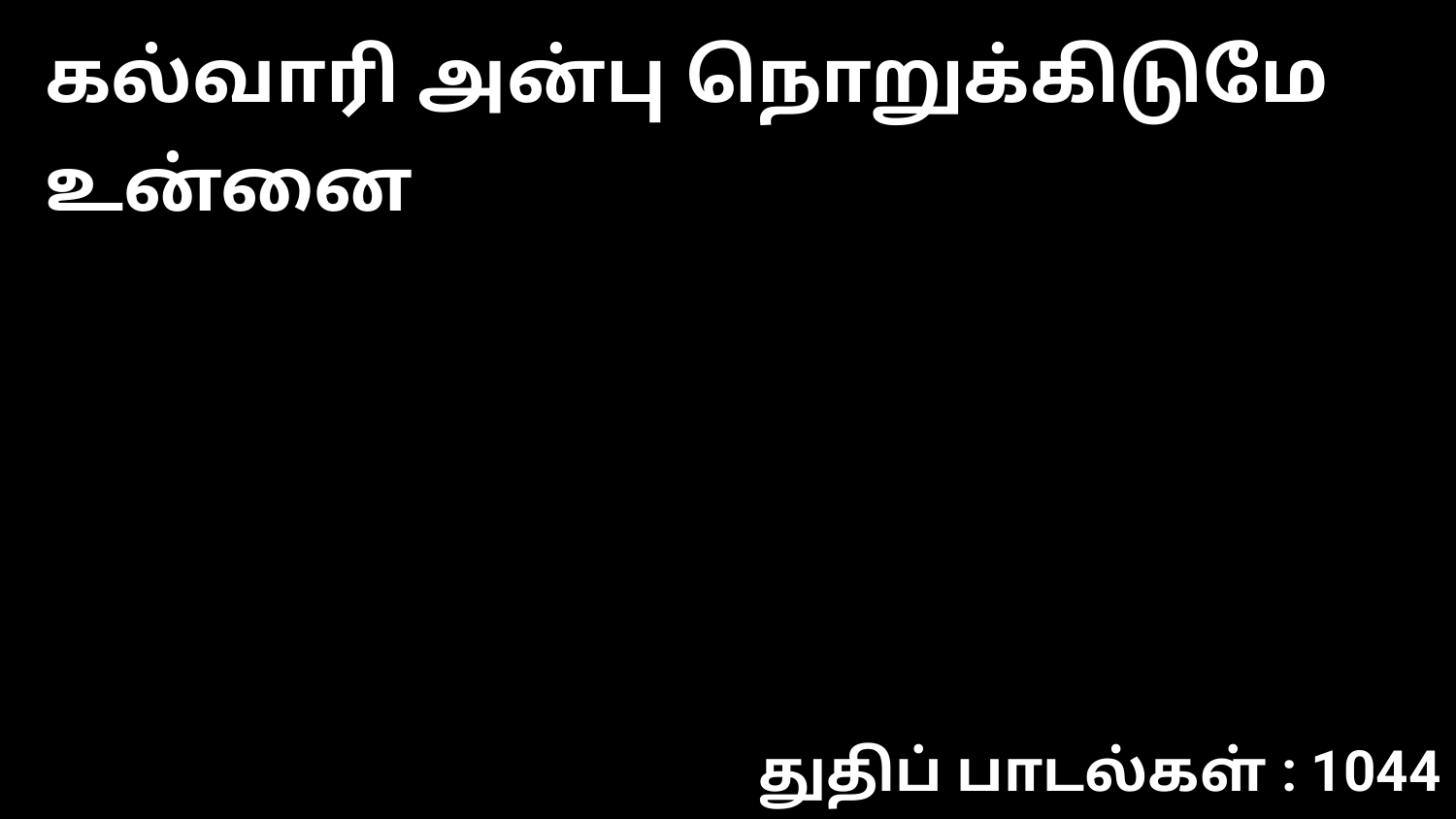

கல்வாரி அன்பு நொறுக்கிடுமே உன்னை
துதிப் பாடல்கள் : 1044